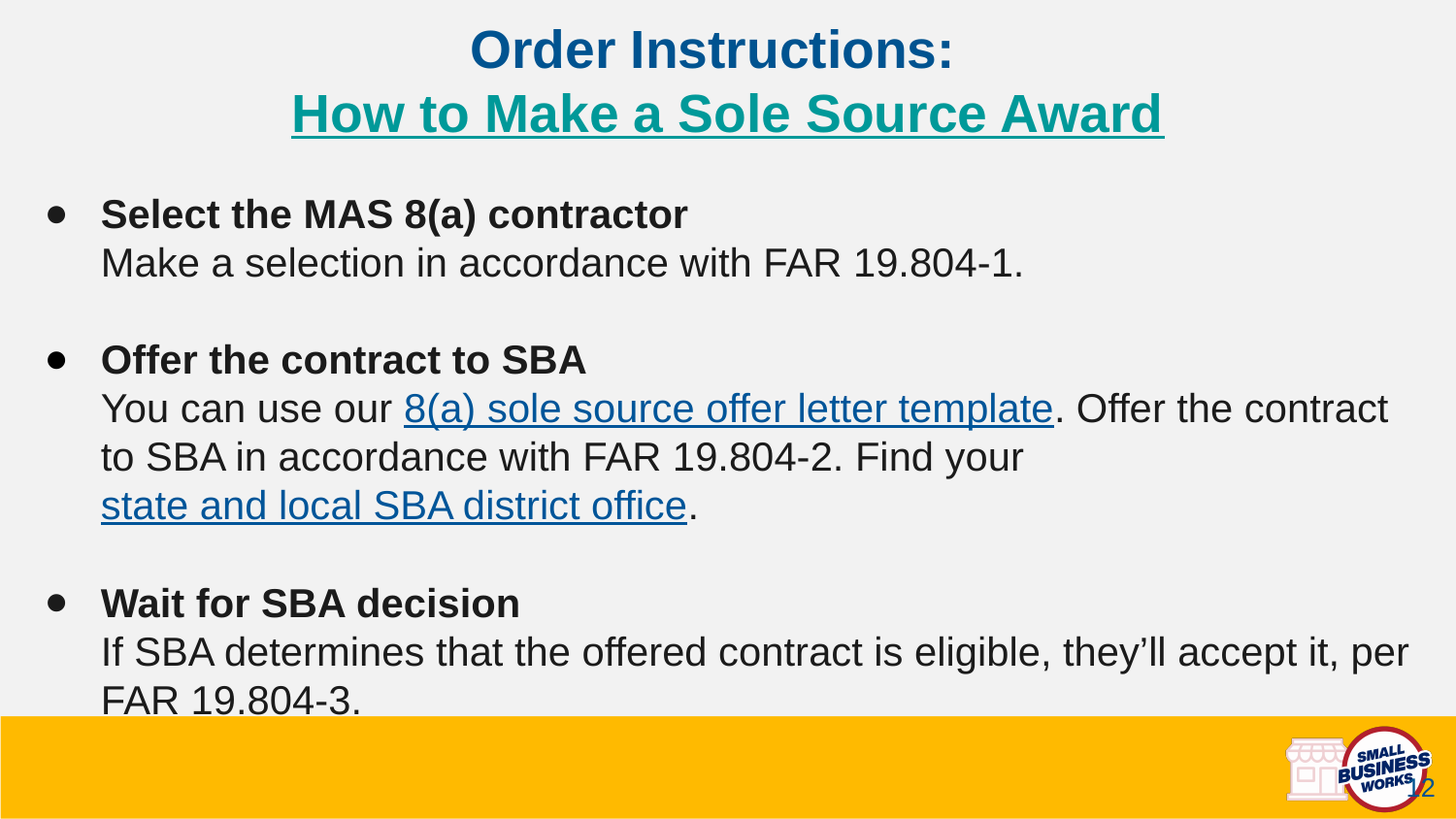

# Order Instructions:
How to Make a Sole Source Award
Select the MAS 8(a) contractor
Make a selection in accordance with FAR 19.804-1.

Offer the contract to SBA
You can use our 8(a) sole source offer letter template. Offer the contract to SBA in accordance with FAR 19.804-2. Find your state and local SBA district office.

Wait for SBA decision
If SBA determines that the offered contract is eligible, they’ll accept it, per FAR 19.804-3.

12